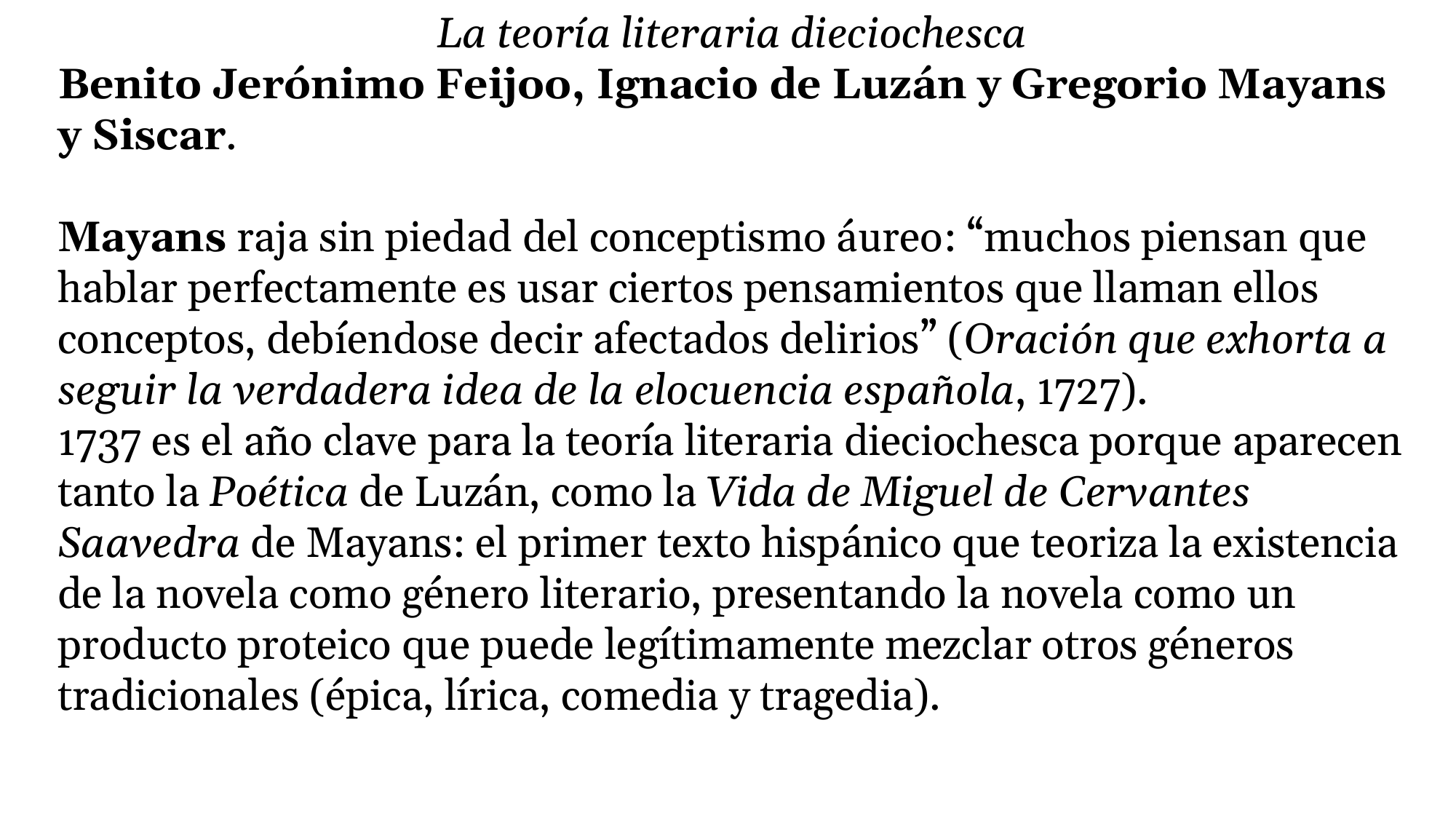

La teoría literaria dieciochesca
Benito Jerónimo Feijoo, Ignacio de Luzán y Gregorio Mayans y Siscar.

Mayans raja sin piedad del conceptismo áureo: “muchos piensan que hablar perfectamente es usar ciertos pensamientos que llaman ellos conceptos, debíendose decir afectados delirios” (Oración que exhorta a seguir la verdadera idea de la elocuencia española, 1727).
1737 es el año clave para la teoría literaria dieciochesca porque aparecen tanto la Poética de Luzán, como la Vida de Miguel de Cervantes Saavedra de Mayans: el primer texto hispánico que teoriza la existencia de la novela como género literario, presentando la novela como un producto proteico que puede legítimamente mezclar otros géneros tradicionales (épica, lírica, comedia y tragedia).